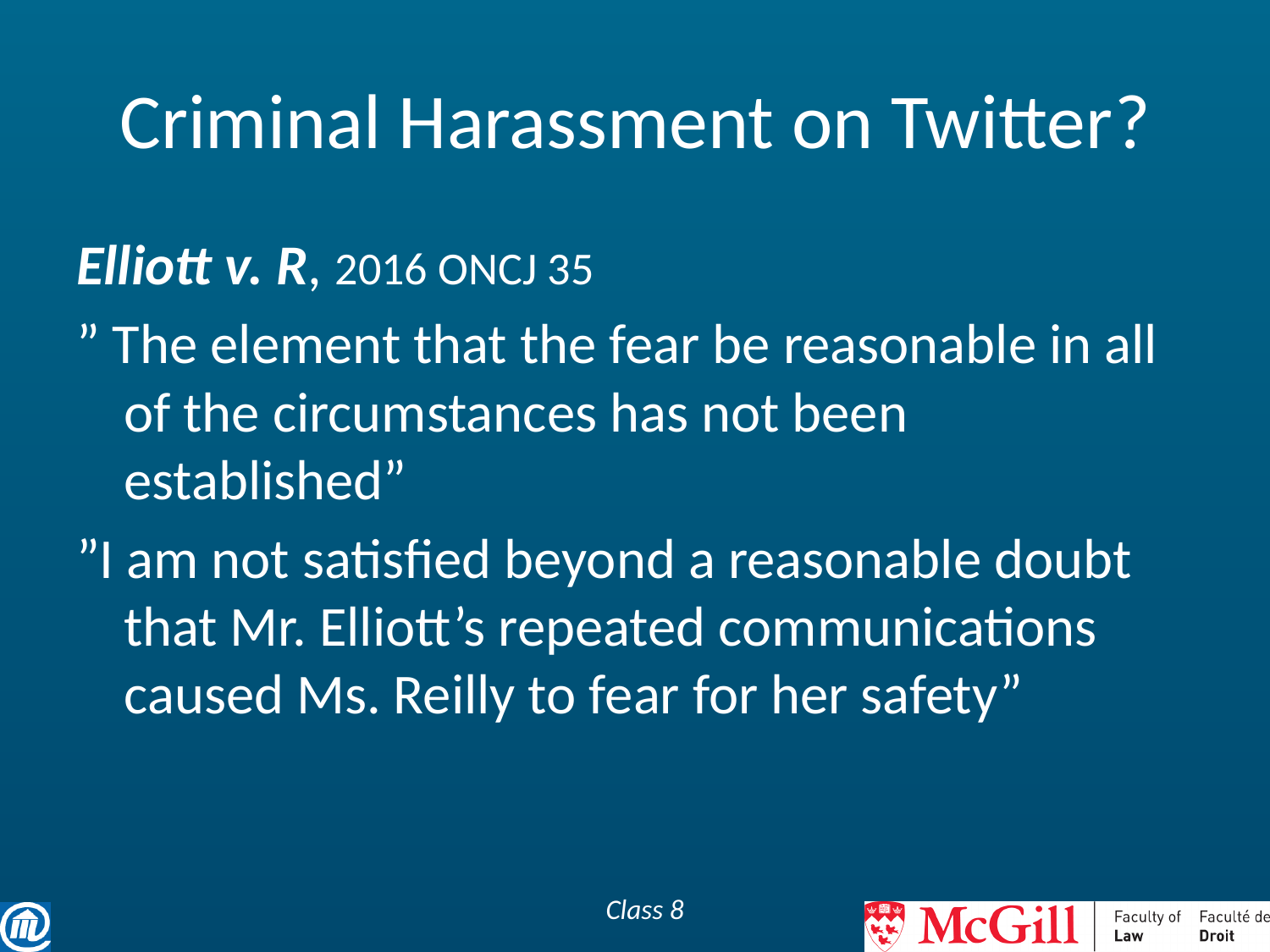

# Criminal Harassment on Twitter?
Elliott v. R, 2016 ONCJ 35
” The element that the fear be reasonable in all of the circumstances has not been established”
”I am not satisfied beyond a reasonable doubt that Mr. Elliott’s repeated communications caused Ms. Reilly to fear for her safety”

Class 8